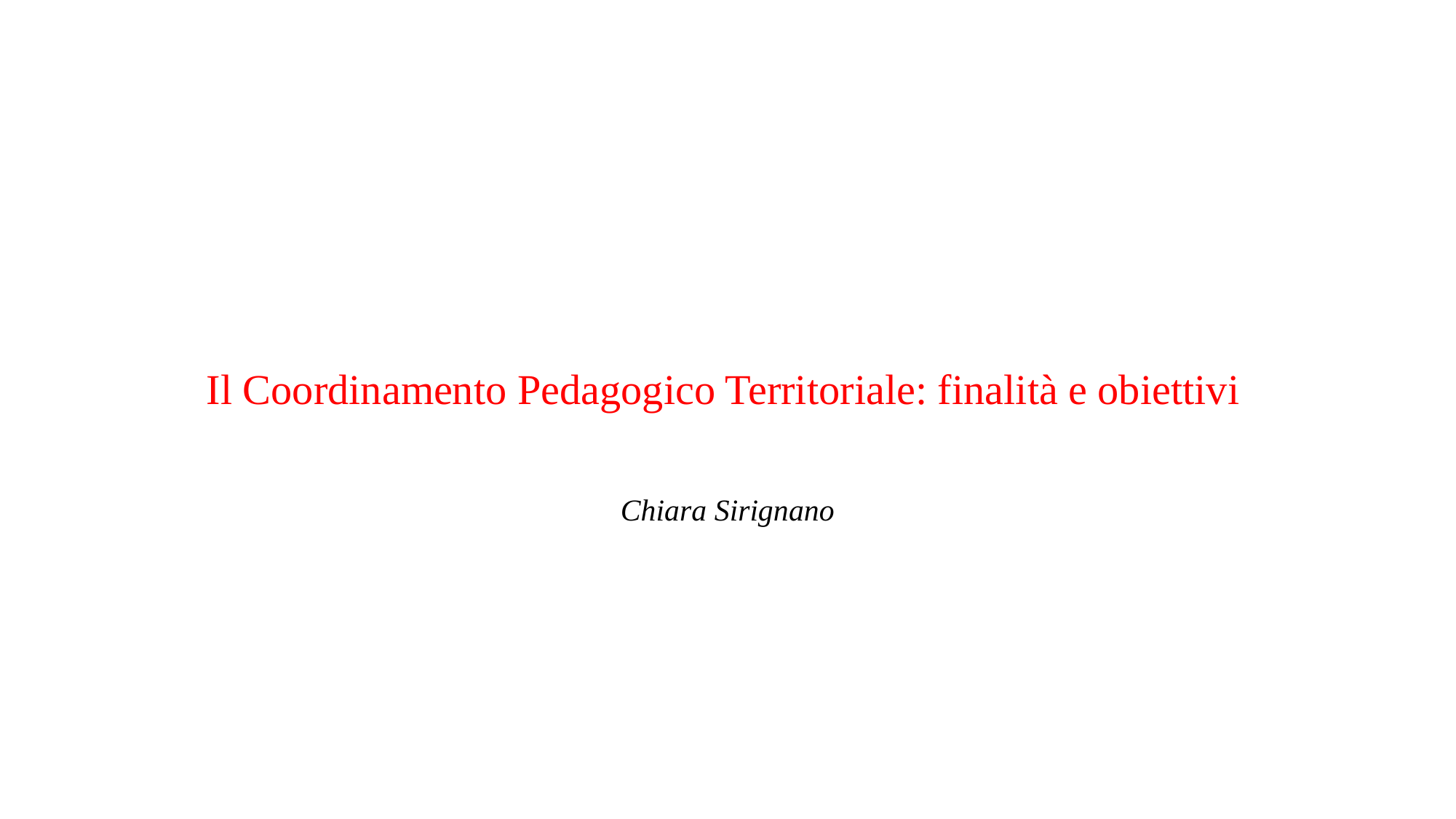

# Il Coordinamento Pedagogico Territoriale: finalità e obiettivi

Chiara Sirignano